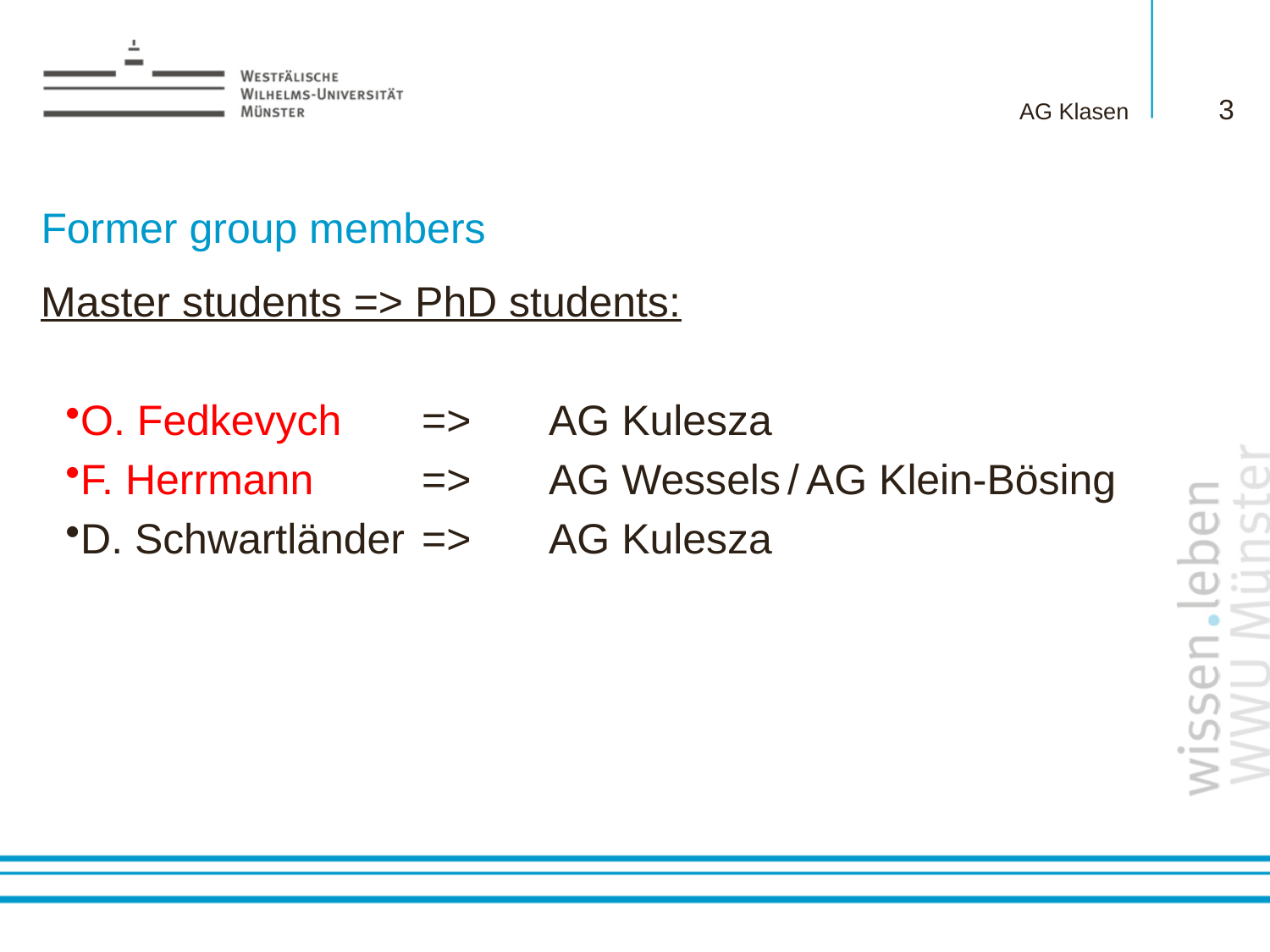

3
AG Klasen
# Former group members
Master students => PhD students:

O. Fedkevych	=>	AG Kulesza
F. Herrmann	=>	AG Wessels / AG Klein-Bösing
D. Schwartländer	=>	AG Kulesza